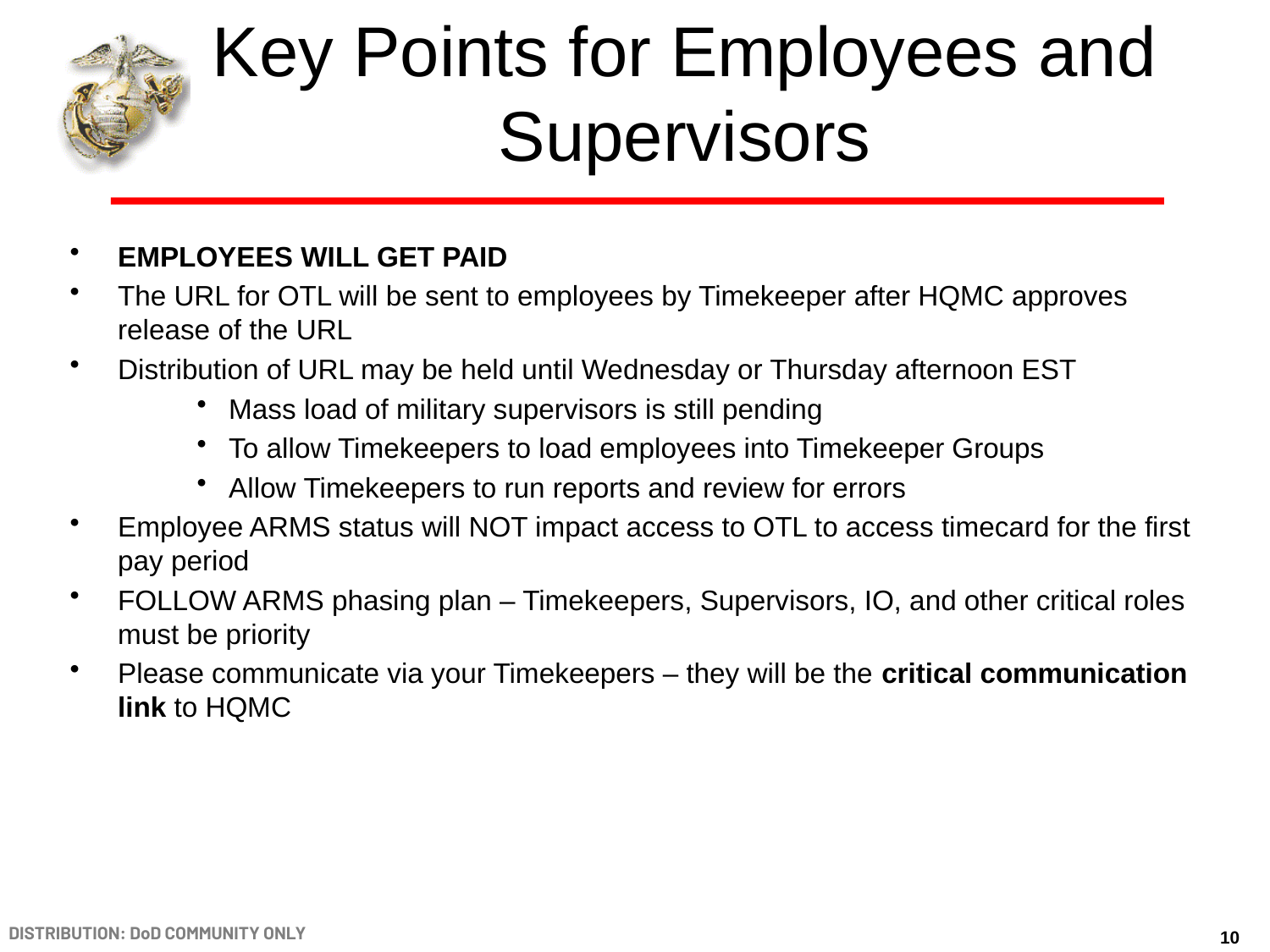

# Key Points for Employees and Supervisors

EMPLOYEES WILL GET PAID
The URL for OTL will be sent to employees by Timekeeper after HQMC approves release of the URL
Distribution of URL may be held until Wednesday or Thursday afternoon EST
Mass load of military supervisors is still pending
To allow Timekeepers to load employees into Timekeeper Groups
Allow Timekeepers to run reports and review for errors
Employee ARMS status will NOT impact access to OTL to access timecard for the first pay period
FOLLOW ARMS phasing plan – Timekeepers, Supervisors, IO, and other critical roles must be priority
Please communicate via your Timekeepers – they will be the critical communication link to HQMC

10